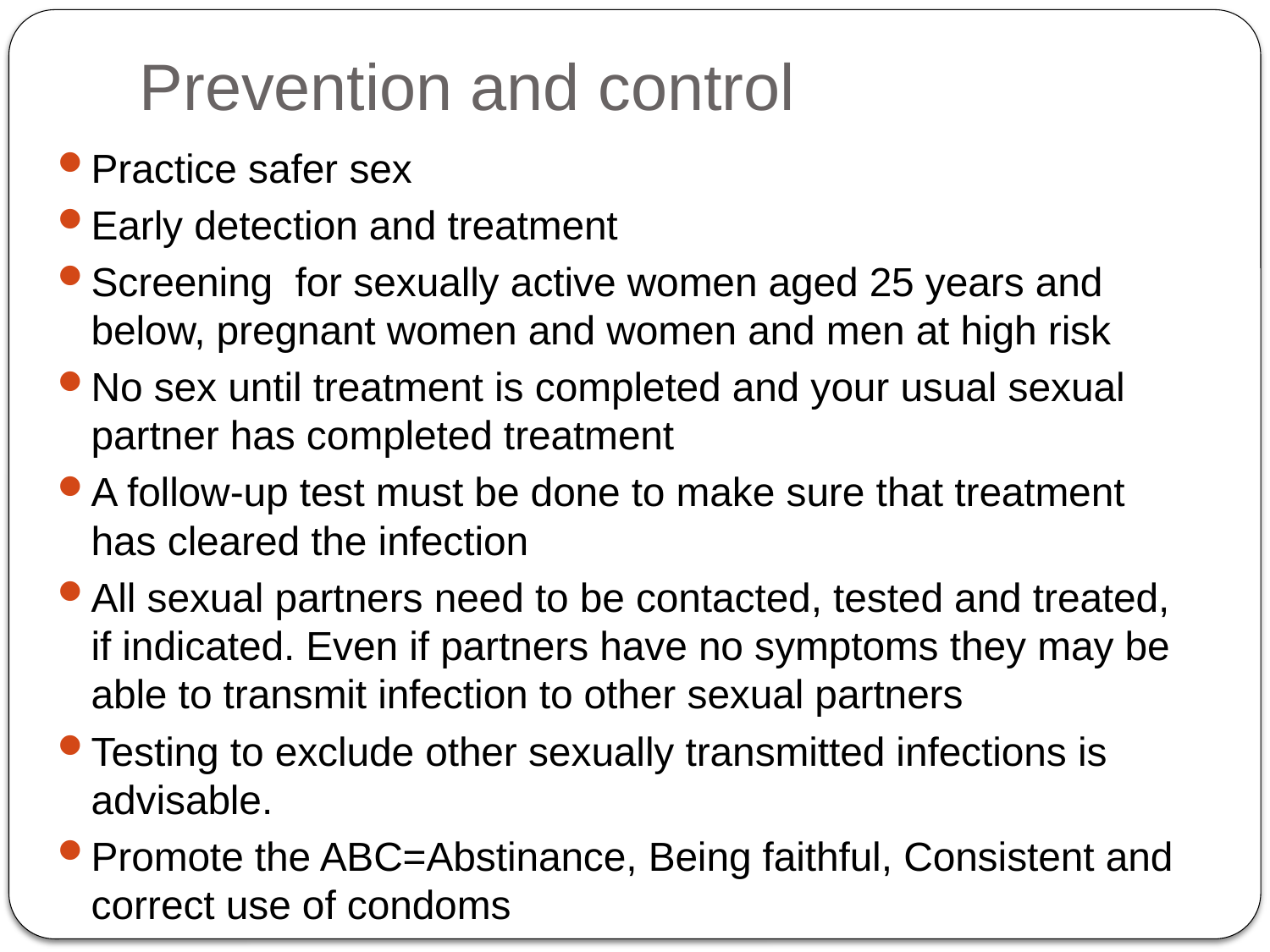

# Prevention and control
Practice safer sex
Early detection and treatment
Screening  for sexually active women aged 25 years and below, pregnant women and women and men at high risk
No sex until treatment is completed and your usual sexual partner has completed treatment
A follow-up test must be done to make sure that treatment has cleared the infection
All sexual partners need to be contacted, tested and treated, if indicated. Even if partners have no symptoms they may be able to transmit infection to other sexual partners
Testing to exclude other sexually transmitted infections is advisable.
Promote the ABC=Abstinance, Being faithful, Consistent and correct use of condoms